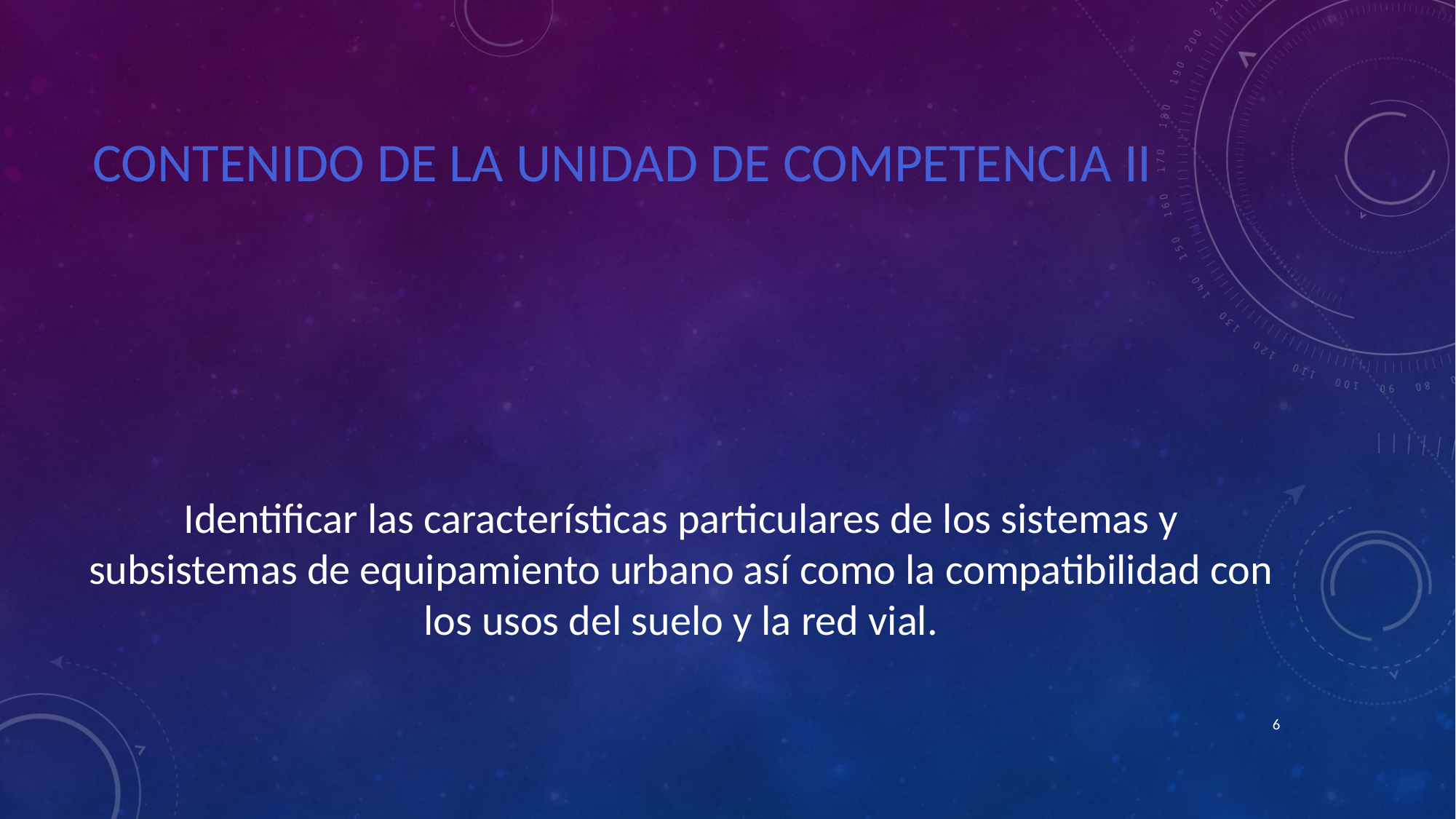

# Contenido de la Unidad de Competencia II
Identificar las características particulares de los sistemas y subsistemas de equipamiento urbano así como la compatibilidad con los usos del suelo y la red vial.
6